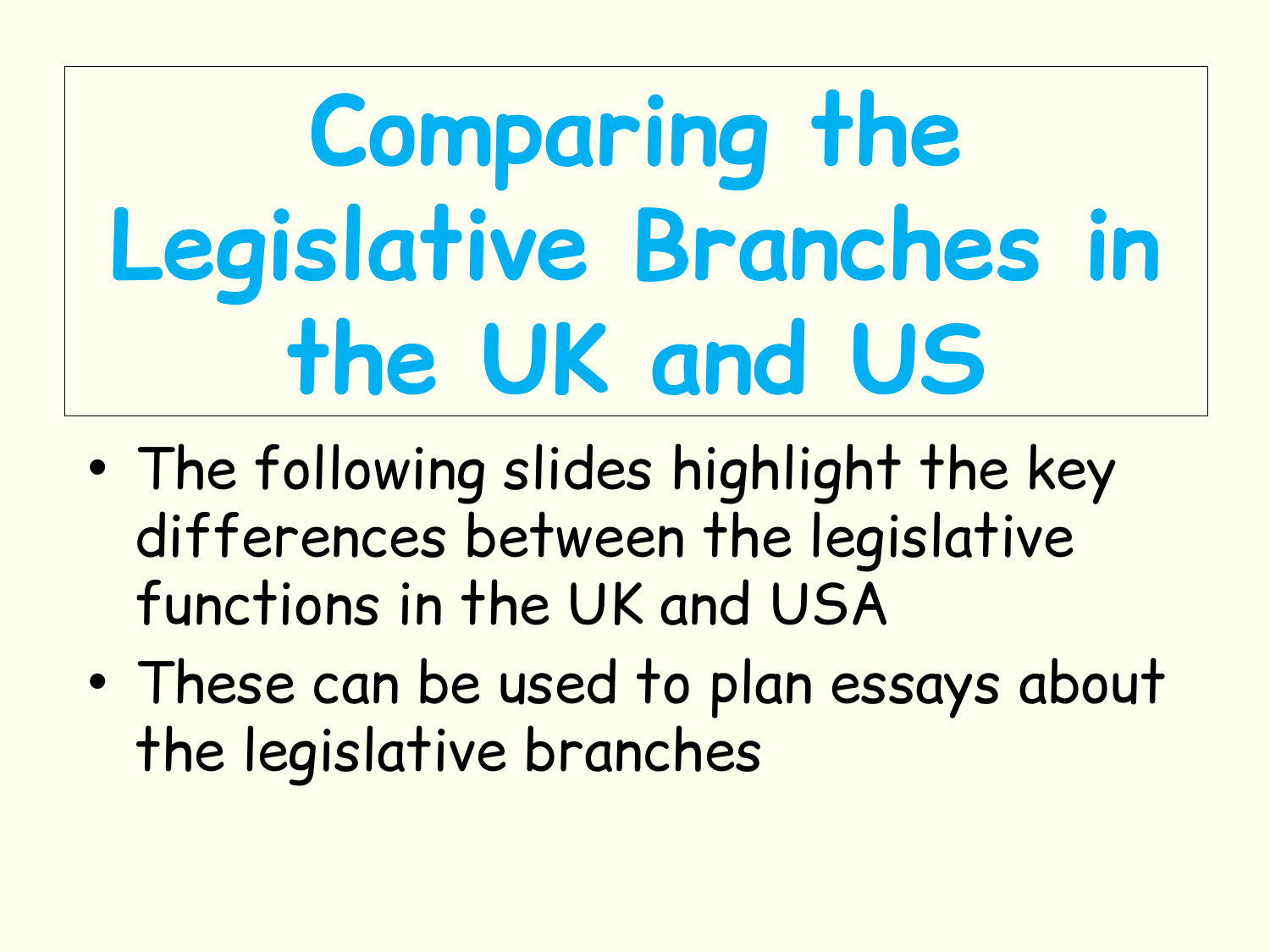

# Comparing the Legislative Branches in the UK and US
The following slides highlight the key differences between the legislative functions in the UK and USA
These can be used to plan essays about the legislative branches